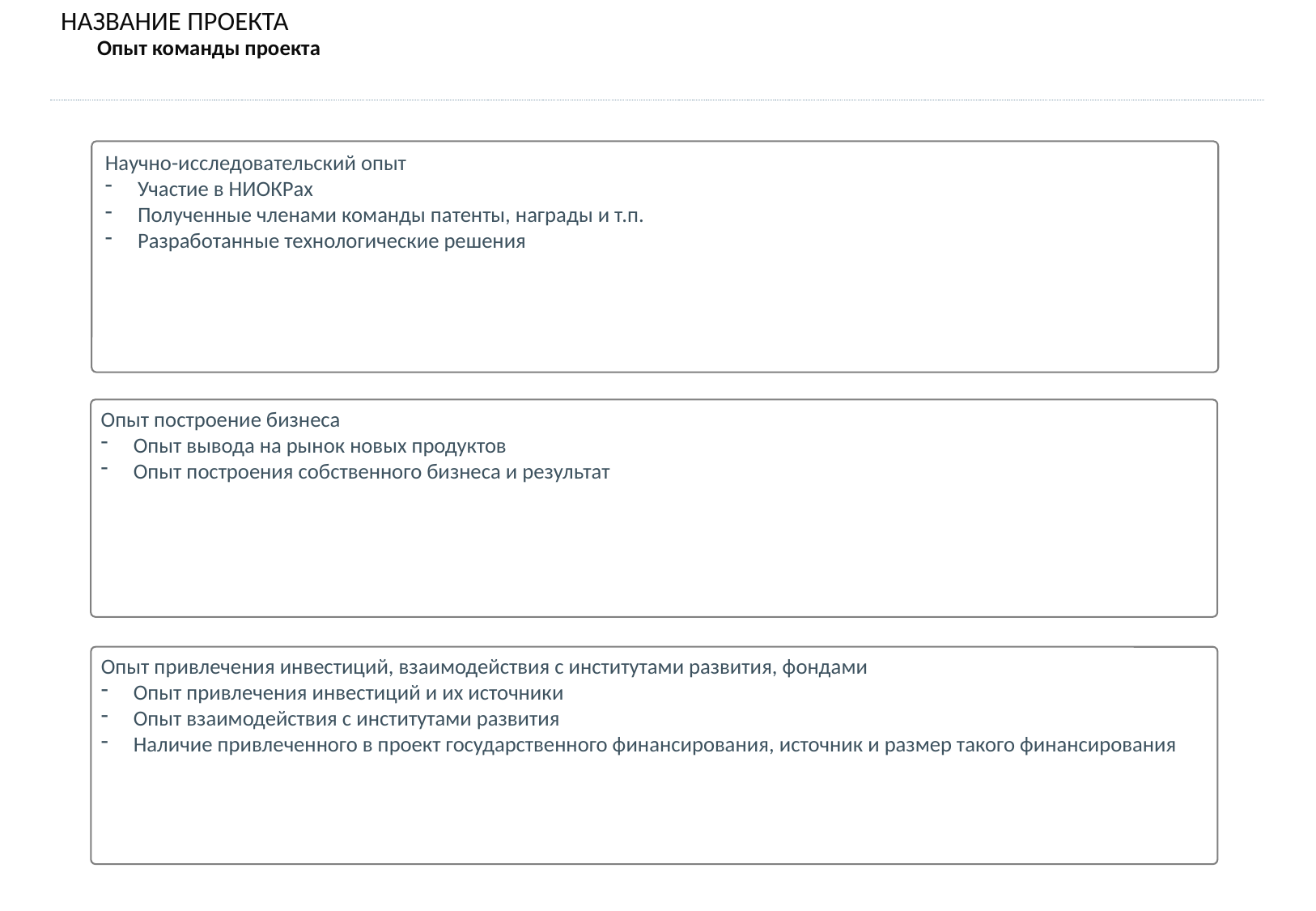

НАЗВАНИЕ ПРОЕКТА
Опыт команды проекта
Научно-исследовательский опыт
Участие в НИОКРах
Полученные членами команды патенты, награды и т.п.
Разработанные технологические решения
Опыт построение бизнеса
Опыт вывода на рынок новых продуктов
Опыт построения собственного бизнеса и результат
Опыт привлечения инвестиций, взаимодействия с институтами развития, фондами
Опыт привлечения инвестиций и их источники
Опыт взаимодействия с институтами развития
Наличие привлеченного в проект государственного финансирования, источник и размер такого финансирования